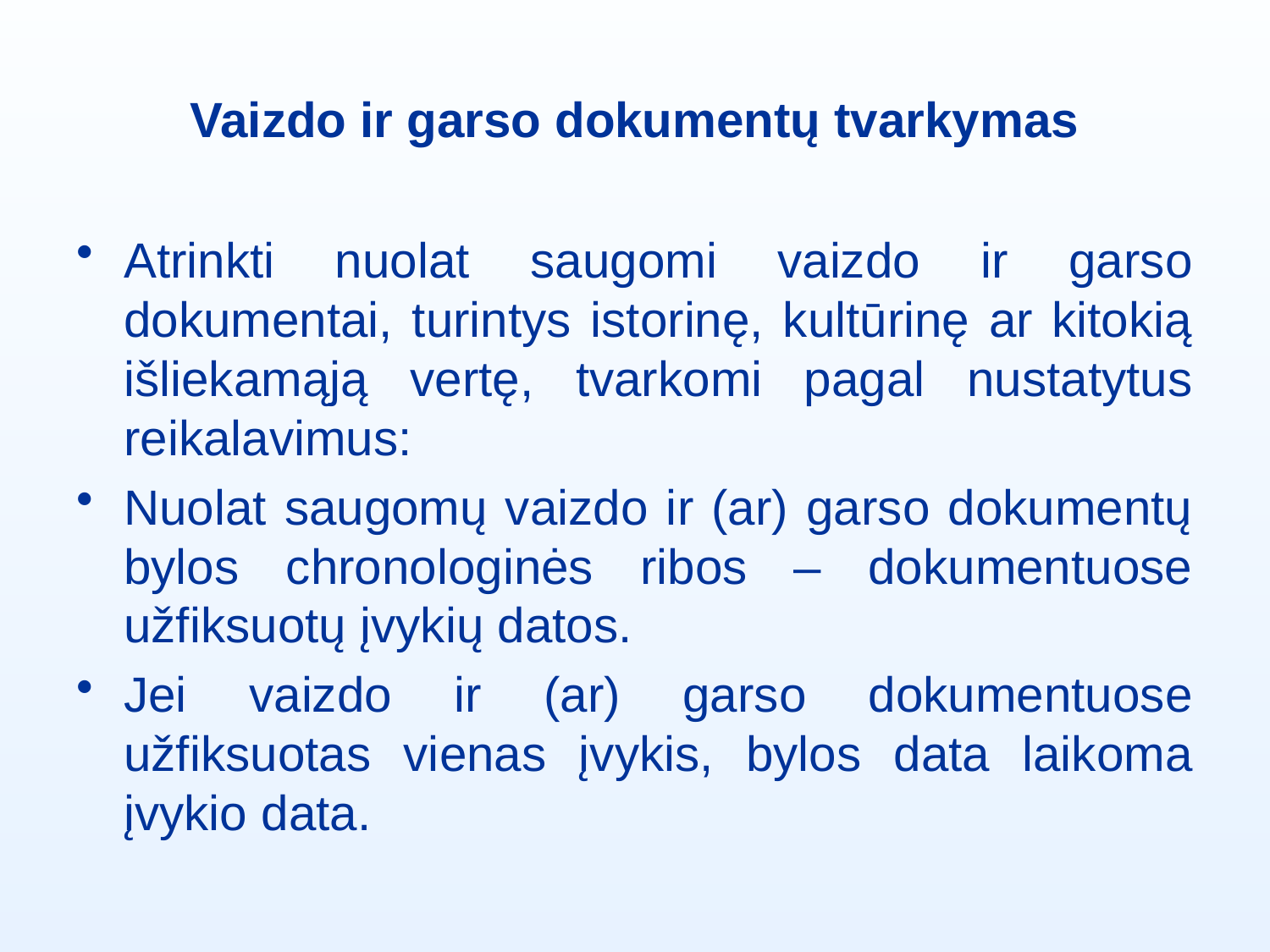

# Vaizdo ir garso dokumentų tvarkymas
Atrinkti nuolat saugomi vaizdo ir garso dokumentai, turintys istorinę, kultūrinę ar kitokią išliekamąją vertę, tvarkomi pagal nustatytus reikalavimus:
Nuolat saugomų vaizdo ir (ar) garso dokumentų bylos chronologinės ribos – dokumentuose užfiksuotų įvykių datos.
Jei vaizdo ir (ar) garso dokumentuose užfiksuotas vienas įvykis, bylos data laikoma įvykio data.